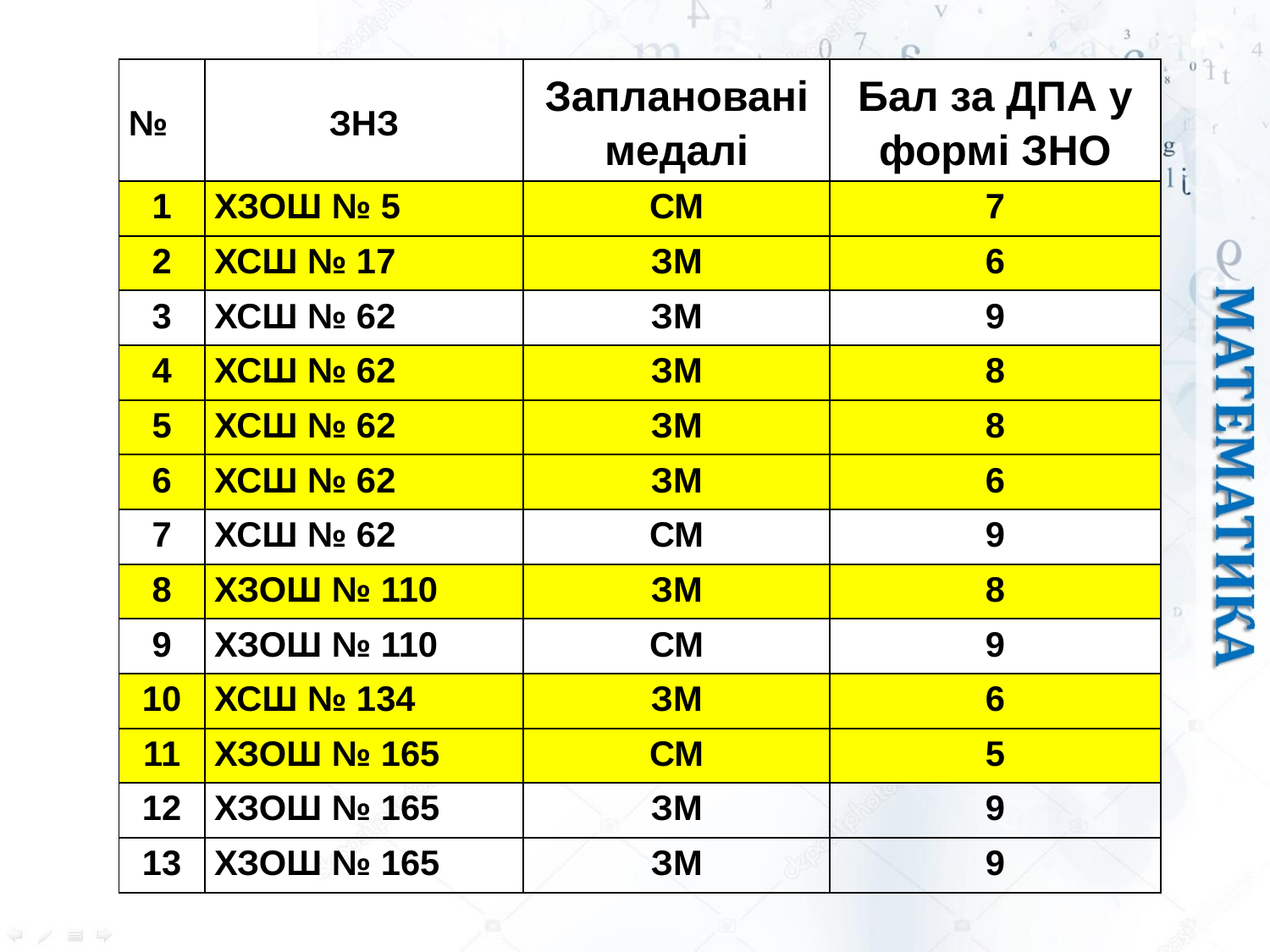

| № | ЗНЗ | Заплановані медалі | Бал за ДПА у формі ЗНО |
| --- | --- | --- | --- |
| 1 | ХЗОШ № 5 | СМ | 7 |
| 2 | ХСШ № 17 | ЗМ | 6 |
| 3 | ХСШ № 62 | ЗМ | 9 |
| 4 | ХСШ № 62 | ЗМ | 8 |
| 5 | ХСШ № 62 | ЗМ | 8 |
| 6 | ХСШ № 62 | ЗМ | 6 |
| 7 | ХСШ № 62 | СМ | 9 |
| 8 | ХЗОШ № 110 | ЗМ | 8 |
| 9 | ХЗОШ № 110 | СМ | 9 |
| 10 | ХСШ № 134 | ЗМ | 6 |
| 11 | ХЗОШ № 165 | СМ | 5 |
| 12 | ХЗОШ № 165 | ЗМ | 9 |
| 13 | ХЗОШ № 165 | ЗМ | 9 |